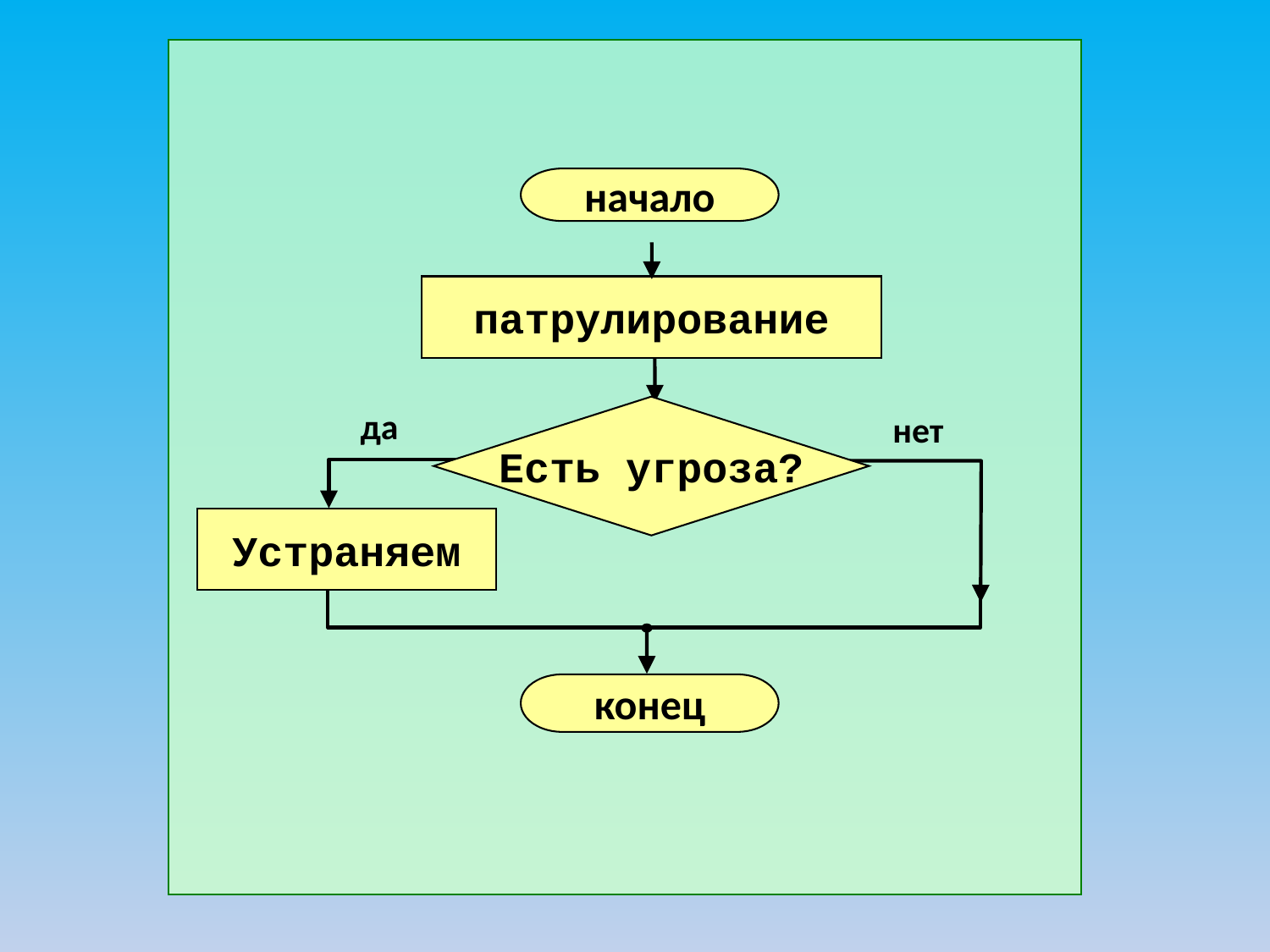

начало

патрулирование

Есть угроза?
да
нет

Устраняем

конец